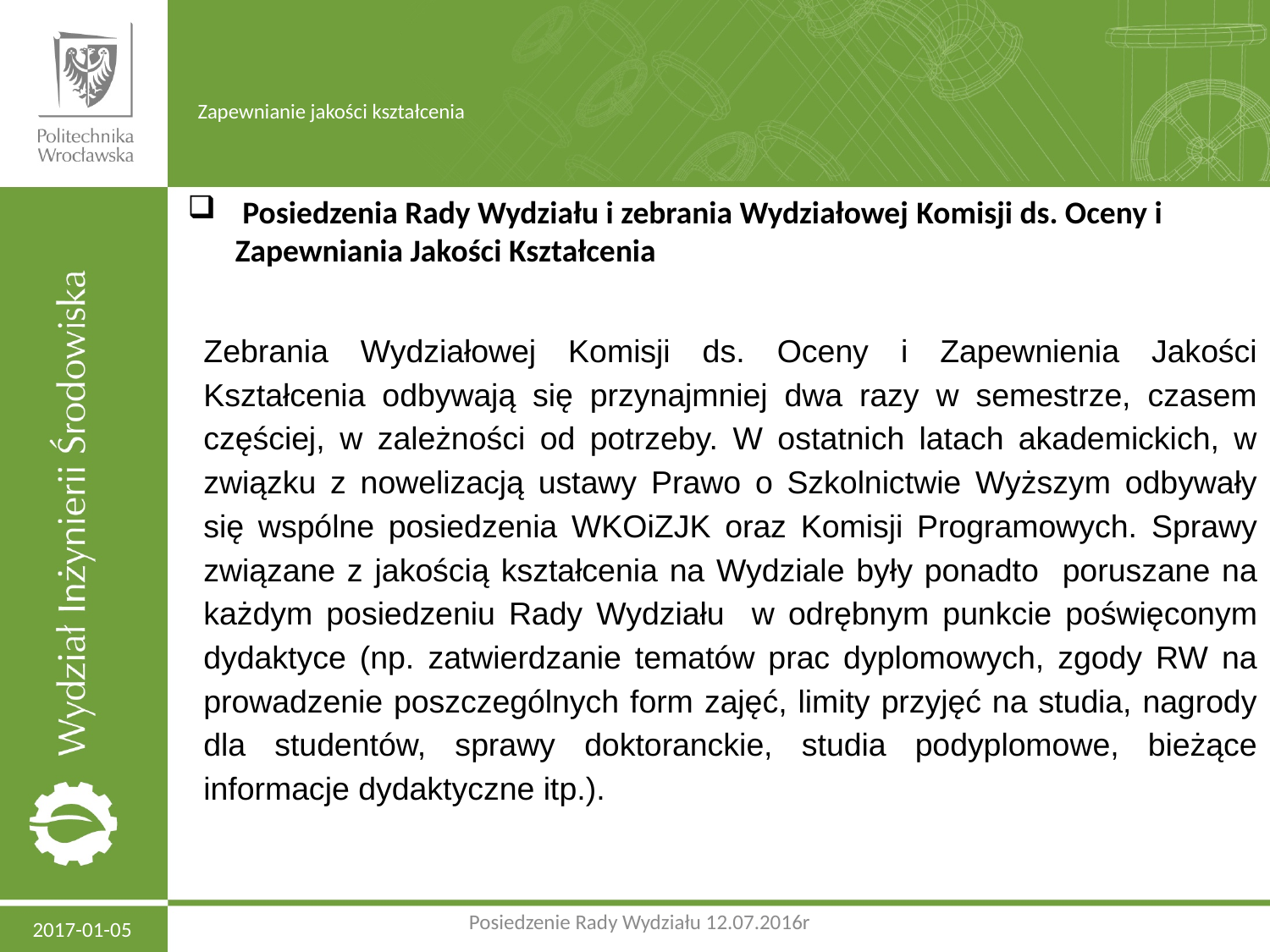

# Zapewnianie jakości kształcenia
 Posiedzenia Rady Wydziału i zebrania Wydziałowej Komisji ds. Oceny i Zapewniania Jakości Kształcenia

Zebrania Wydziałowej Komisji ds. Oceny i Zapewnienia Jakości Kształcenia odbywają się przynajmniej dwa razy w semestrze, czasem częściej, w zależności od potrzeby. W ostatnich latach akademickich, w związku z nowelizacją ustawy Prawo o Szkolnictwie Wyższym odbywały się wspólne posiedzenia WKOiZJK oraz Komisji Programowych. Sprawy związane z jakością kształcenia na Wydziale były ponadto  poruszane na każdym posiedzeniu Rady Wydziału  w odrębnym punkcie poświęconym dydaktyce (np. zatwierdzanie tematów prac dyplomowych, zgody RW na prowadzenie poszczególnych form zajęć, limity przyjęć na studia, nagrody dla studentów, sprawy doktoranckie, studia podyplomowe, bieżące informacje dydaktyczne itp.).

2017-01-05
Posiedzenie Rady Wydziału 12.07.2016r